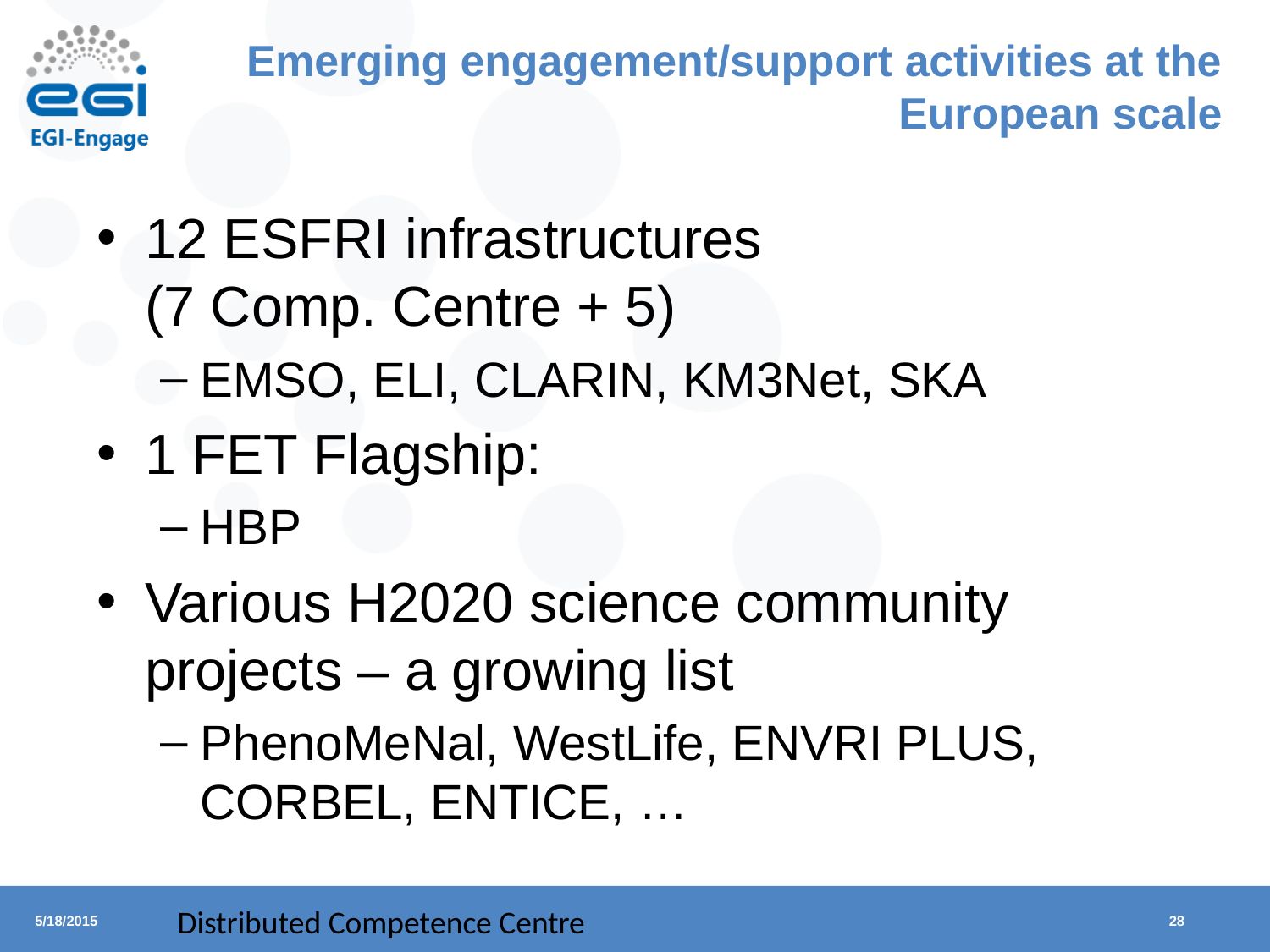

# Emerging engagement/support activities at the European scale
12 ESFRI infrastructures
(7 Comp. Centre + 5)
EMSO, ELI, CLARIN, KM3Net, SKA
1 FET Flagship:
HBP
Various H2020 science community projects – a growing list
PhenoMeNal, WestLife, ENVRI PLUS, CORBEL, ENTICE, …
Distributed Competence Centre